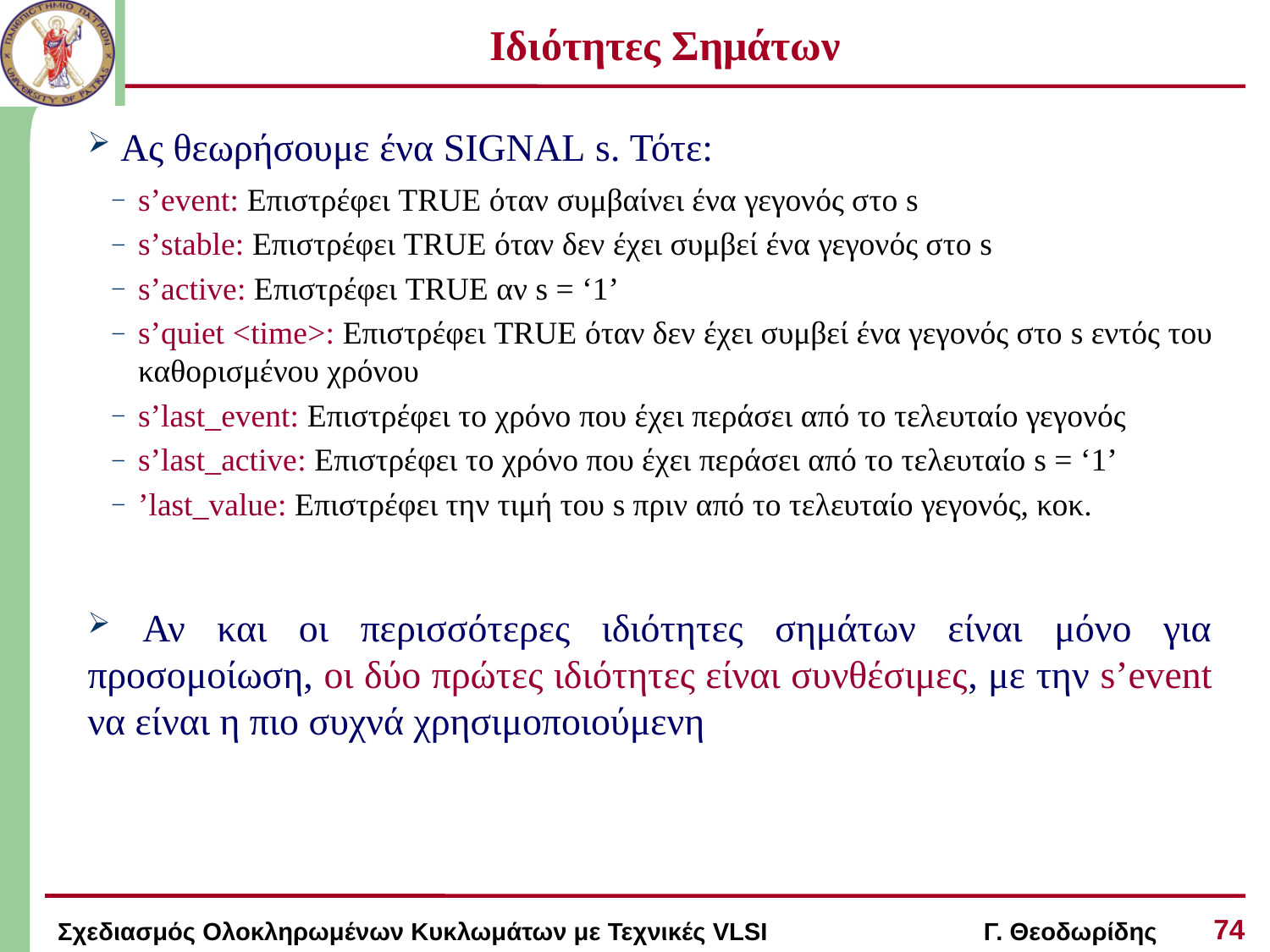

# Ιδιότητες Σημάτων
 Ας θεωρήσουμε ένα SIGNAL s. Τότε:
s’event: Επιστρέφει TRUE όταν συμβαίνει ένα γεγονός στο s
s’stable: Επιστρέφει TRUE όταν δεν έχει συμβεί ένα γεγονός στο s
s’active: Επιστρέφει TRUE αν s = ‘1’
s’quiet <time>: Επιστρέφει TRUE όταν δεν έχει συμβεί ένα γεγονός στο s εντός του καθορισμένου χρόνου
s’last_event: Επιστρέφει το χρόνο που έχει περάσει από το τελευταίο γεγονός
s’last_active: Επιστρέφει το χρόνο που έχει περάσει από το τελευταίο s = ‘1’
’last_value: Επιστρέφει την τιμή του s πριν από το τελευταίο γεγονός, κοκ.

 Αν και οι περισσότερες ιδιότητες σημάτων είναι μόνο για προσομοίωση, οι δύο πρώτες ιδιότητες είναι συνθέσιμες, με την s’event να είναι η πιο συχνά χρησιμοποιούμενη
74
Σχεδιασμός Ολοκληρωμένων Κυκλωμάτων με Τεχνικές VLSI                               Γ. Θεοδωρίδης